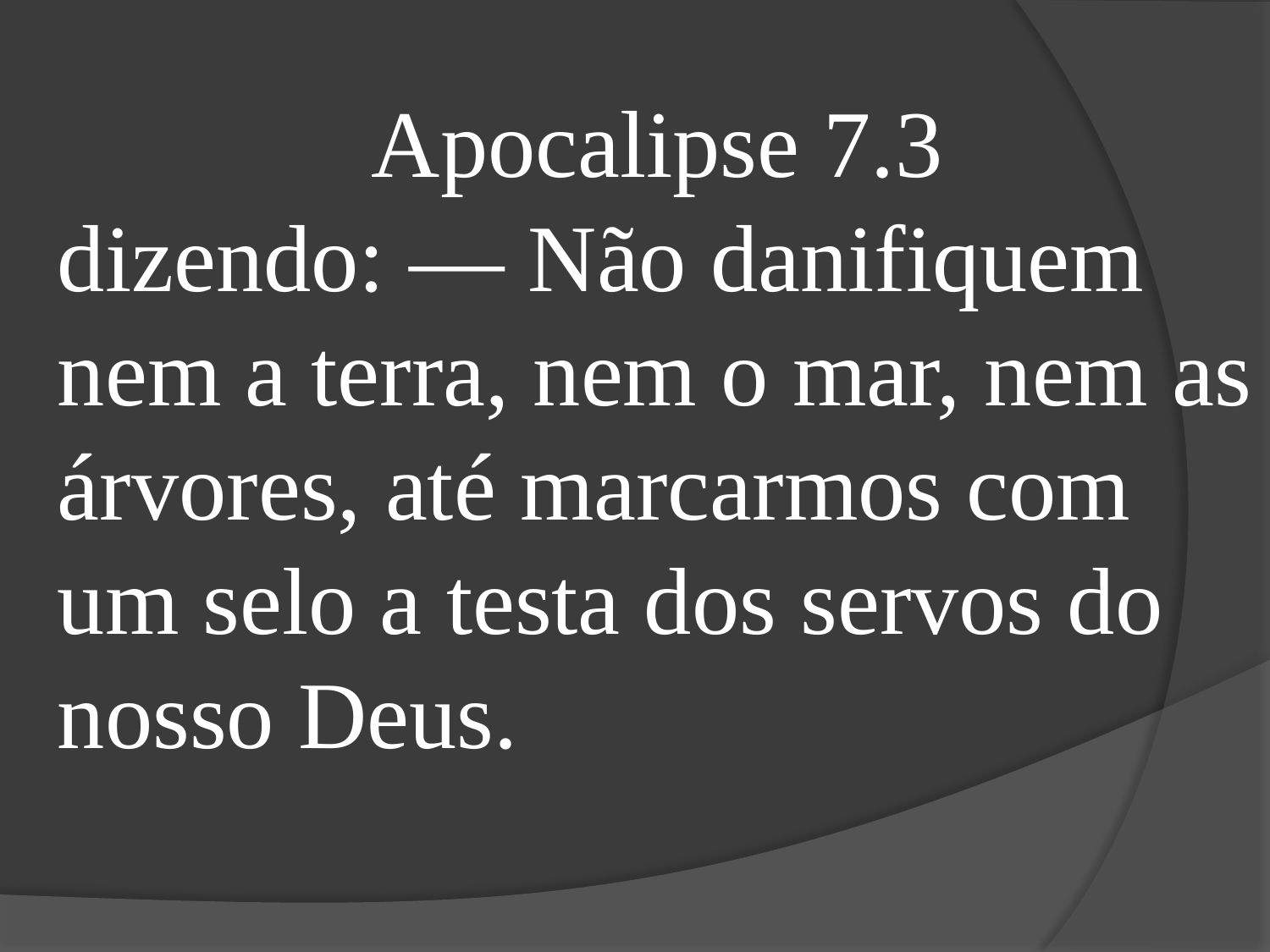

Apocalipse 7.3
dizendo: — Não danifiquem nem a terra, nem o mar, nem as árvores, até marcarmos com um selo a testa dos servos do nosso Deus.